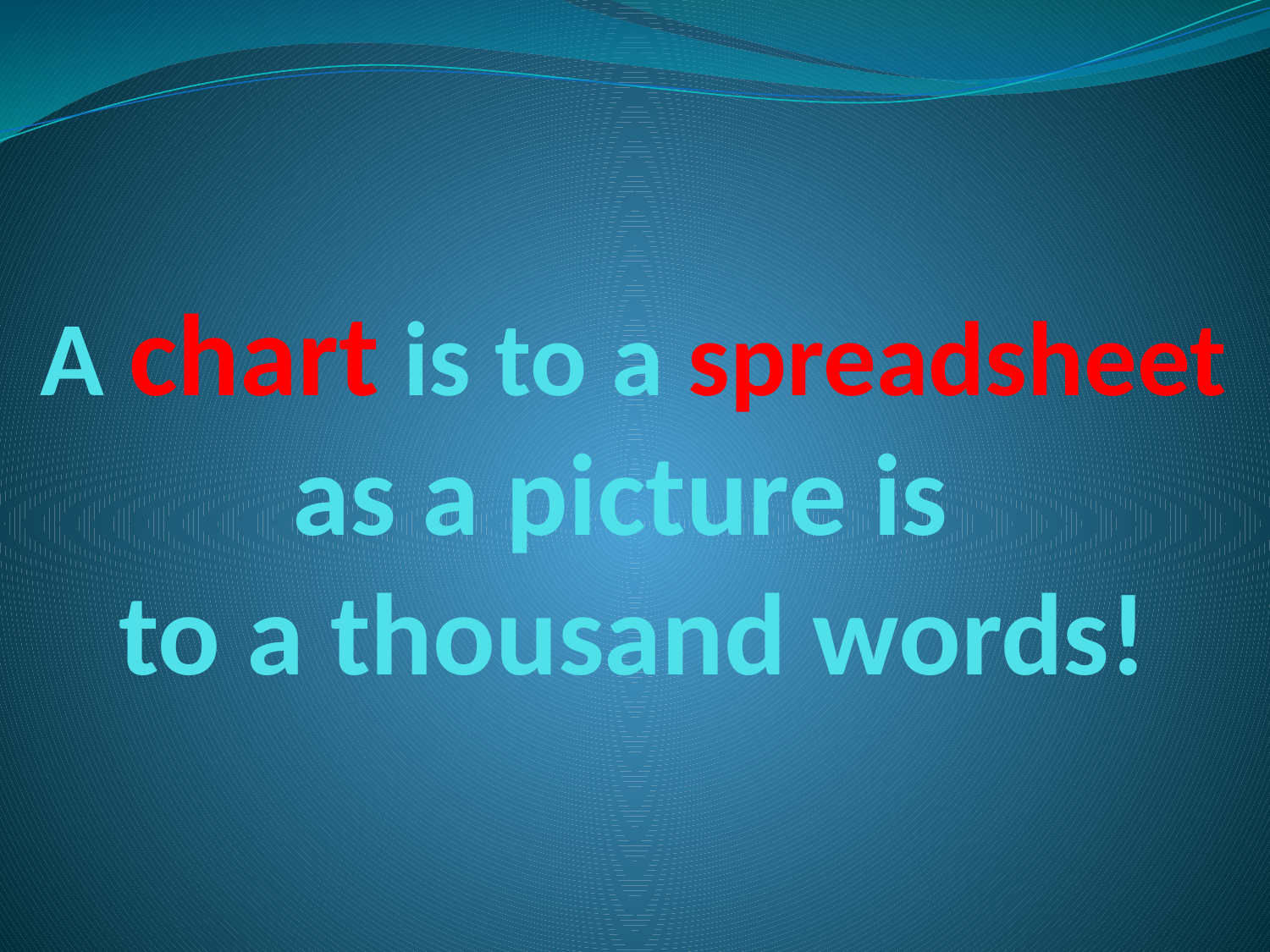

# A chart is to a spreadsheet as a picture is to a thousand words!